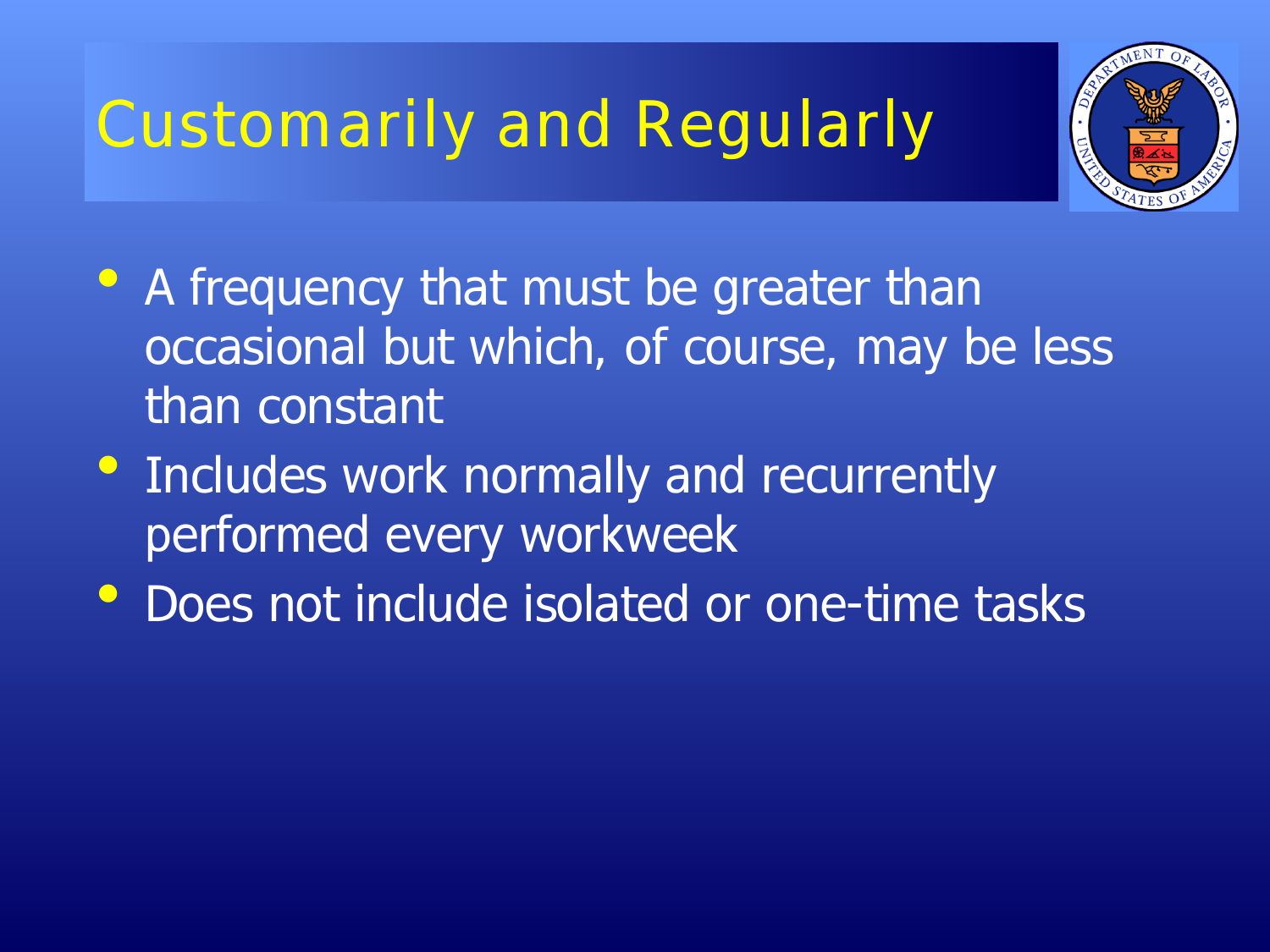

# Customarily and Regularly
A frequency that must be greater than occasional but which, of course, may be less than constant
Includes work normally and recurrently performed every workweek
Does not include isolated or one-time tasks